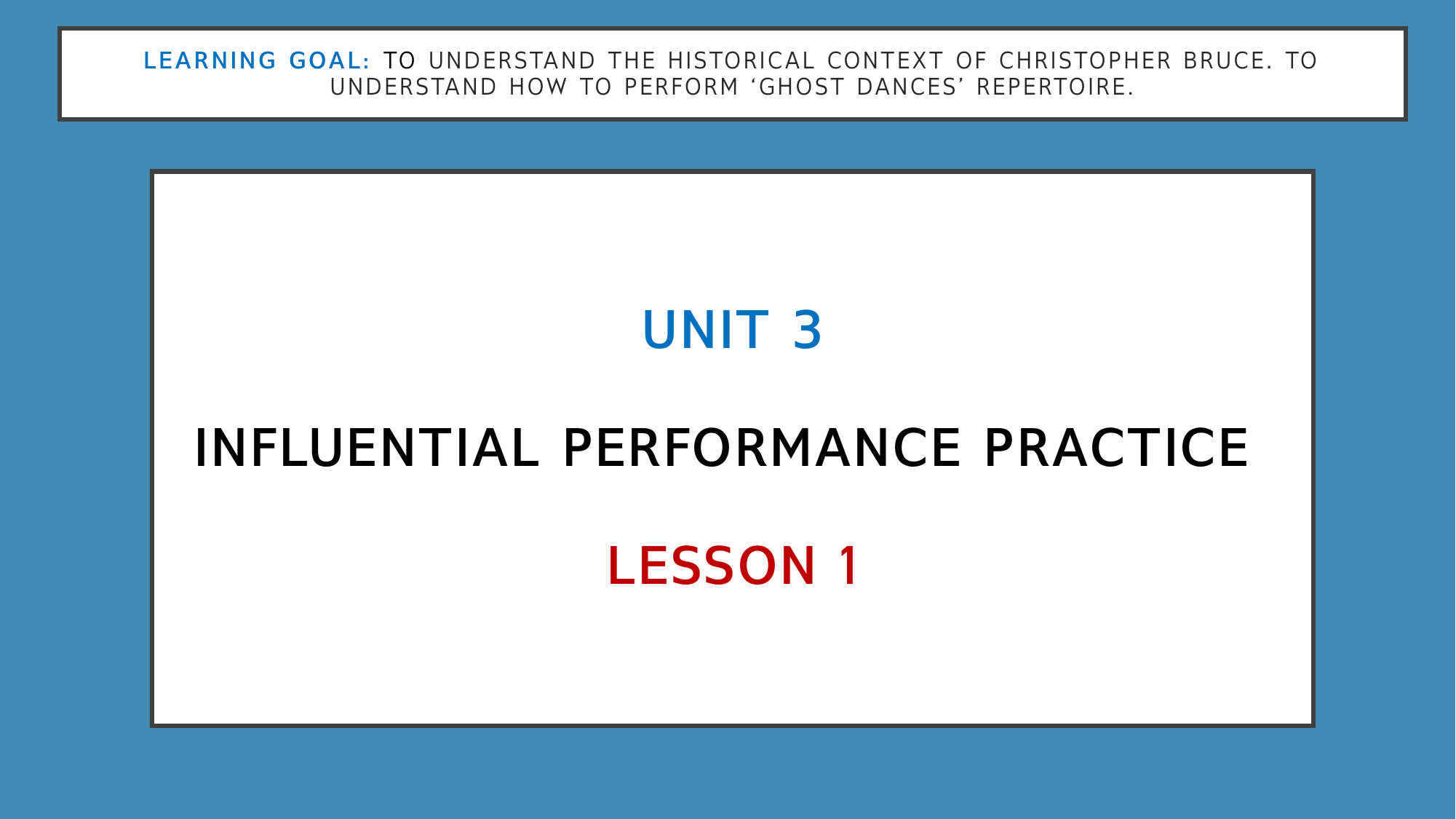

Learning goal: To Understand the historical context of Christopher Bruce. To understand how to perform ‘ghost dances’ repertoire.
Unit 3

Influential performance practice

Lesson 1